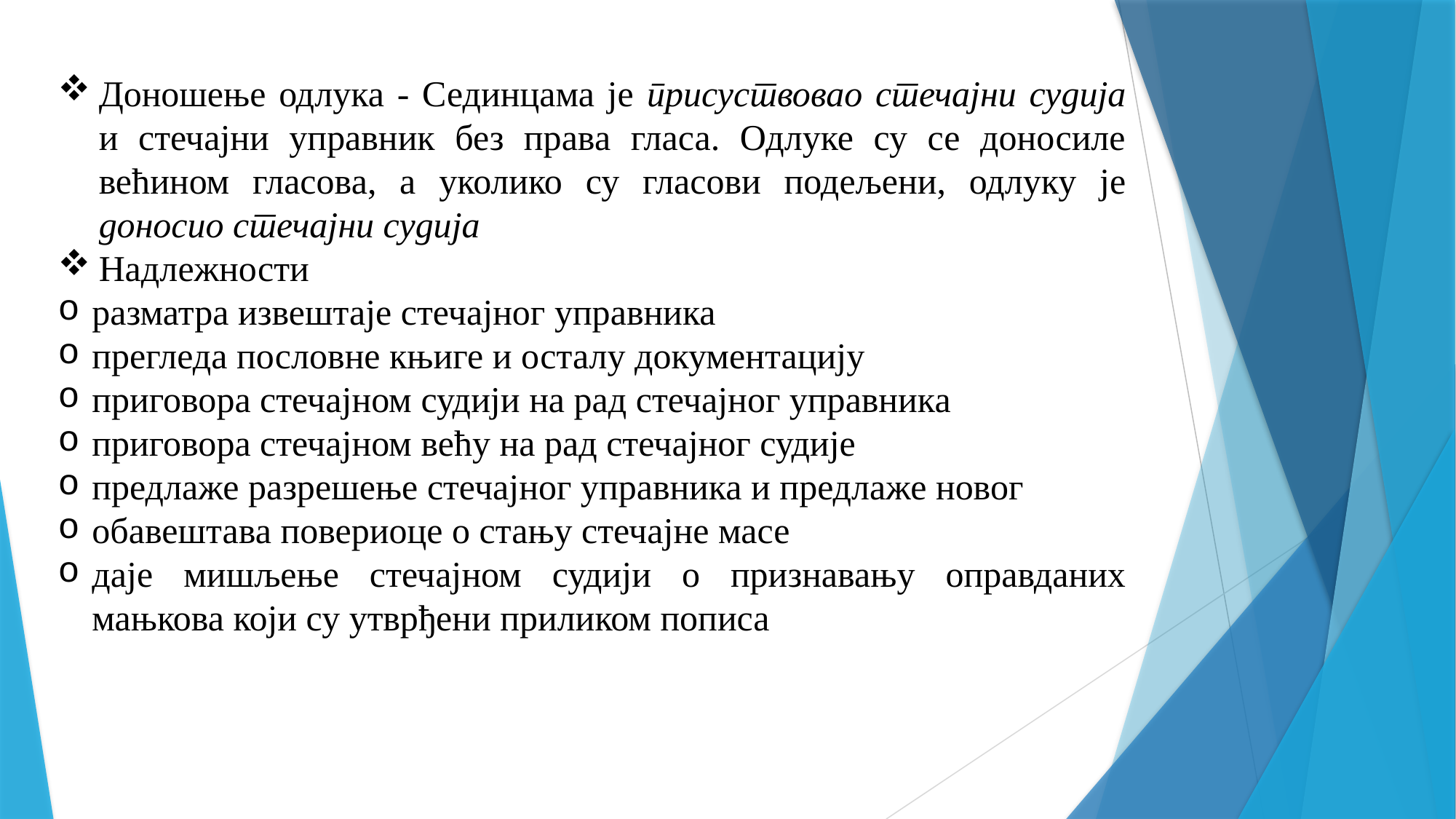

Доношење одлука - Сединцама је присуствовао стечајни судија и стечајни управник без права гласа. Одлуке су се доносиле већином гласова, а уколико су гласови подељени, одлуку је доносио стечајни судија
Надлежности
разматра извештаје стечајног управника
прегледа пословне књиге и осталу документацију
приговора стечајном судији на рад стечајног управника
приговора стечајном већу на рад стечајног судије
предлаже разрешење стечајног управника и предлаже новог
обавештава повериоце о стању стечајне масе
даје мишљење стечајном судији о признавању оправданих мањкова који су утврђени приликом пописа